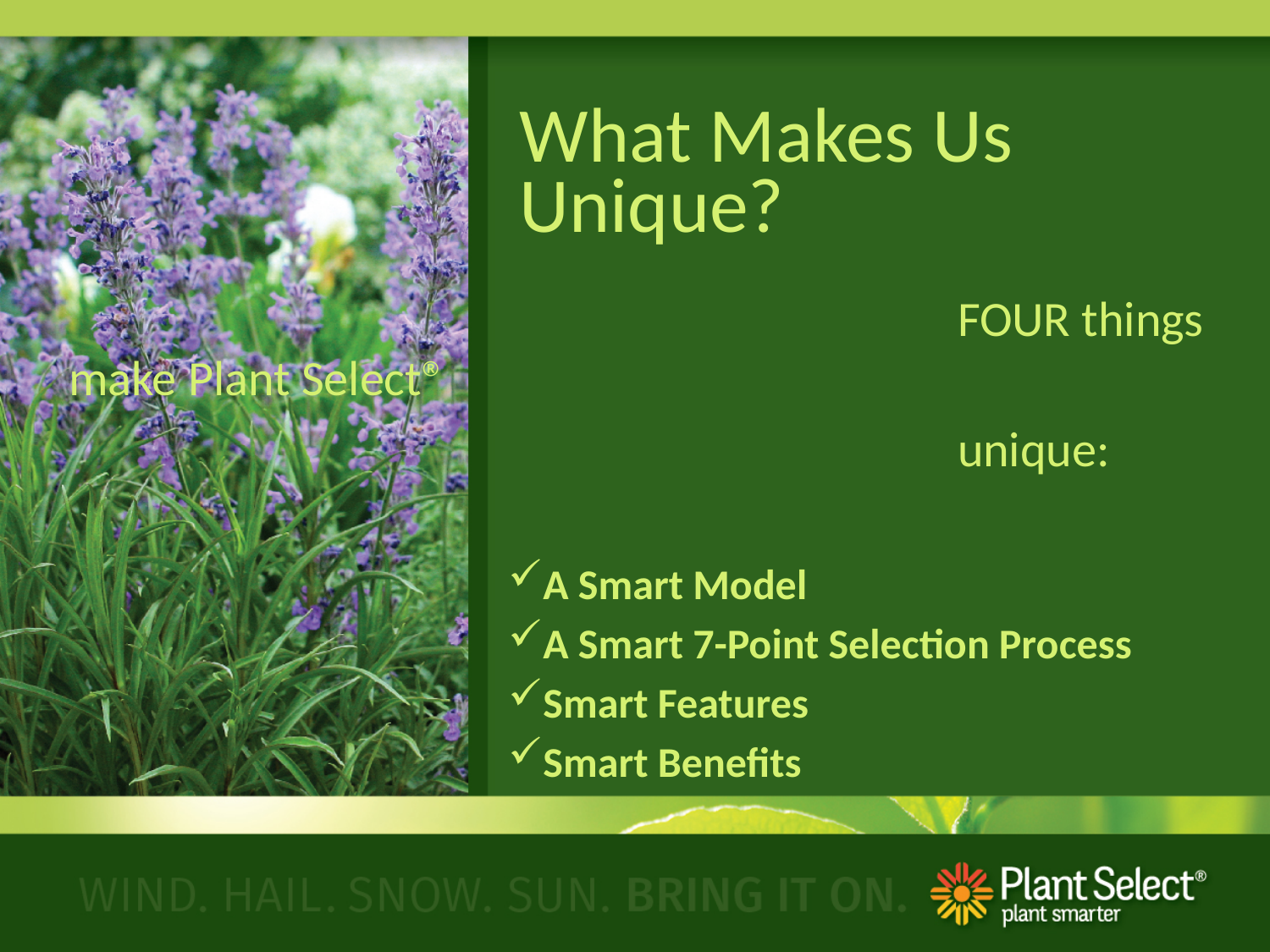

# What Makes Us Unique?

							FOUR things make Plant Select®
 							unique:

A Smart Model
A Smart 7-Point Selection Process
Smart Features
Smart Benefits